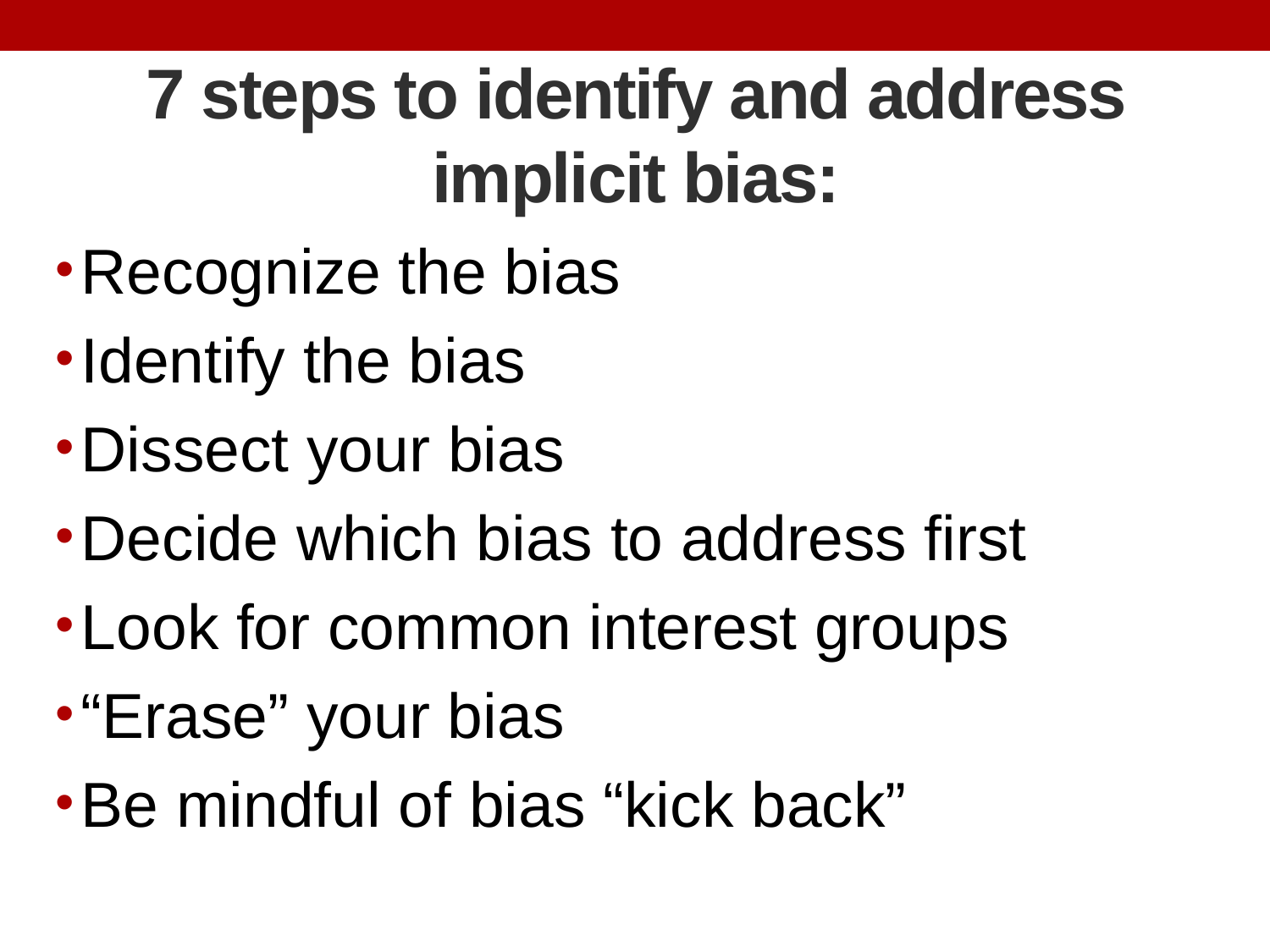

# 7 steps to identify and address implicit bias:
Recognize the bias
Identify the bias
Dissect your bias
Decide which bias to address first
Look for common interest groups
“Erase” your bias
Be mindful of bias “kick back”